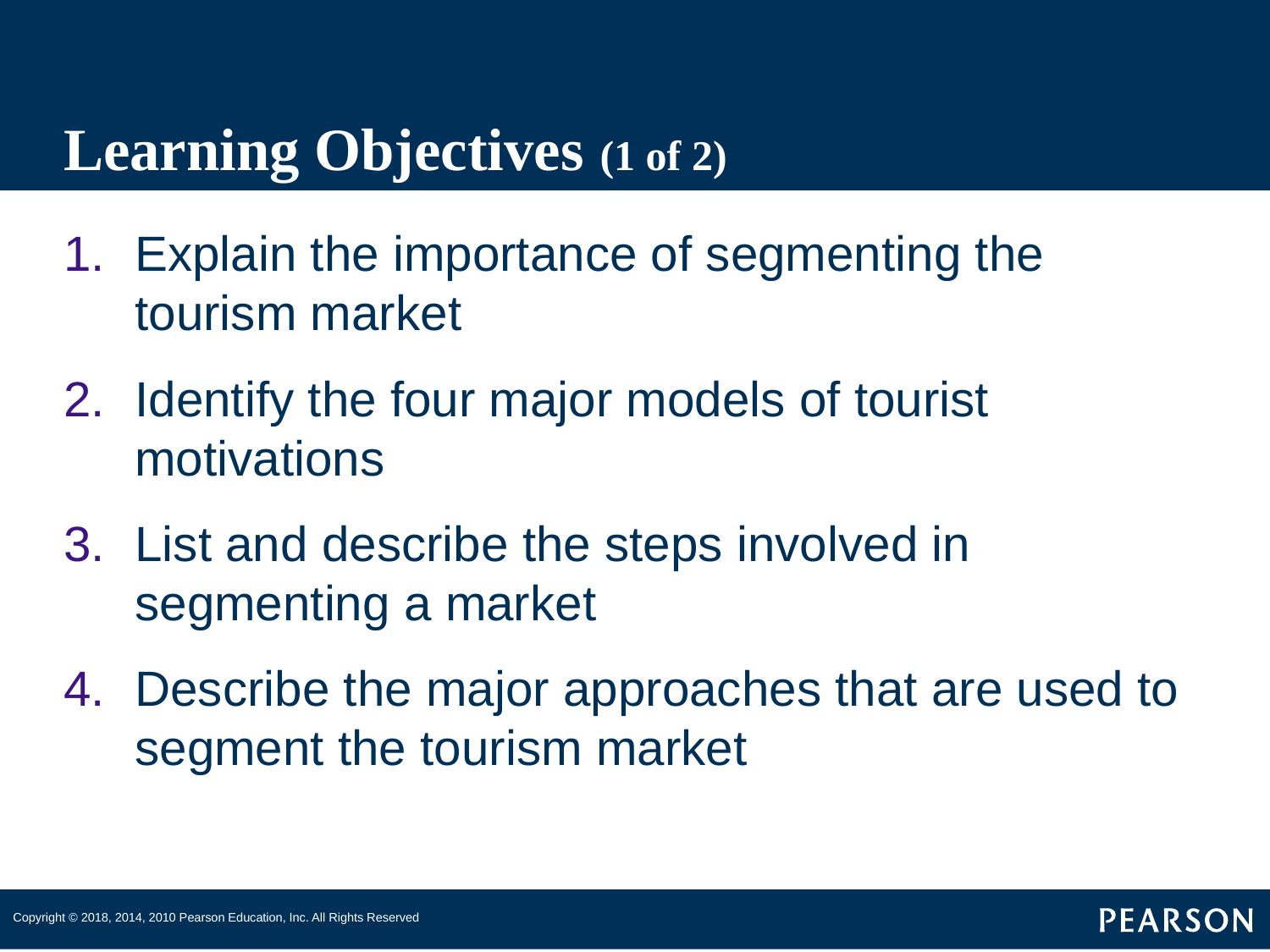

# Learning Objectives (1 of 2)
Explain the importance of segmenting the tourism market
Identify the four major models of tourist motivations
List and describe the steps involved in segmenting a market
Describe the major approaches that are used to segment the tourism market